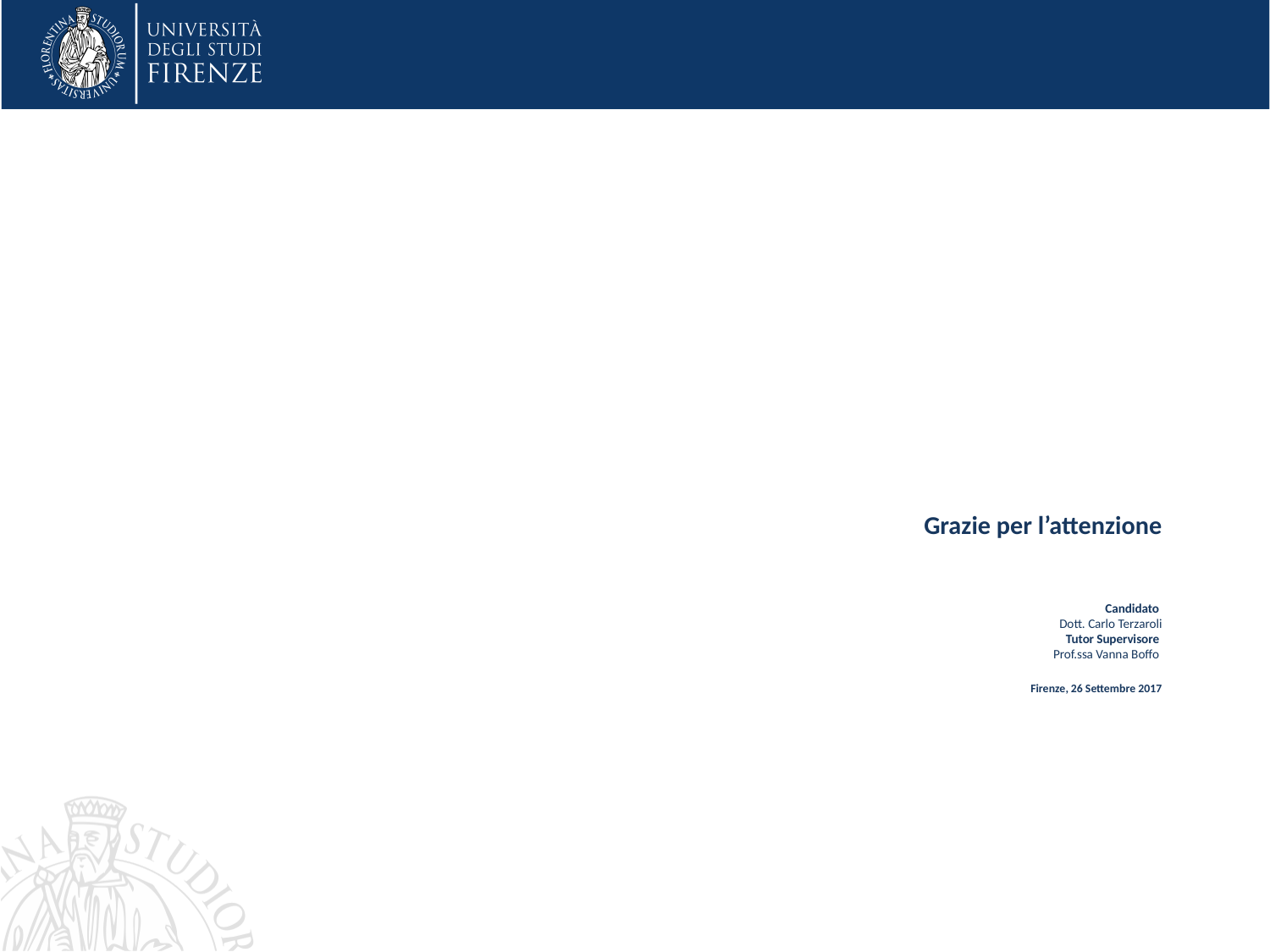

# Grazie per l’attenzione Candidato Dott. Carlo Terzaroli Tutor Supervisore Prof.ssa Vanna Boffo Firenze, 26 Settembre 2017